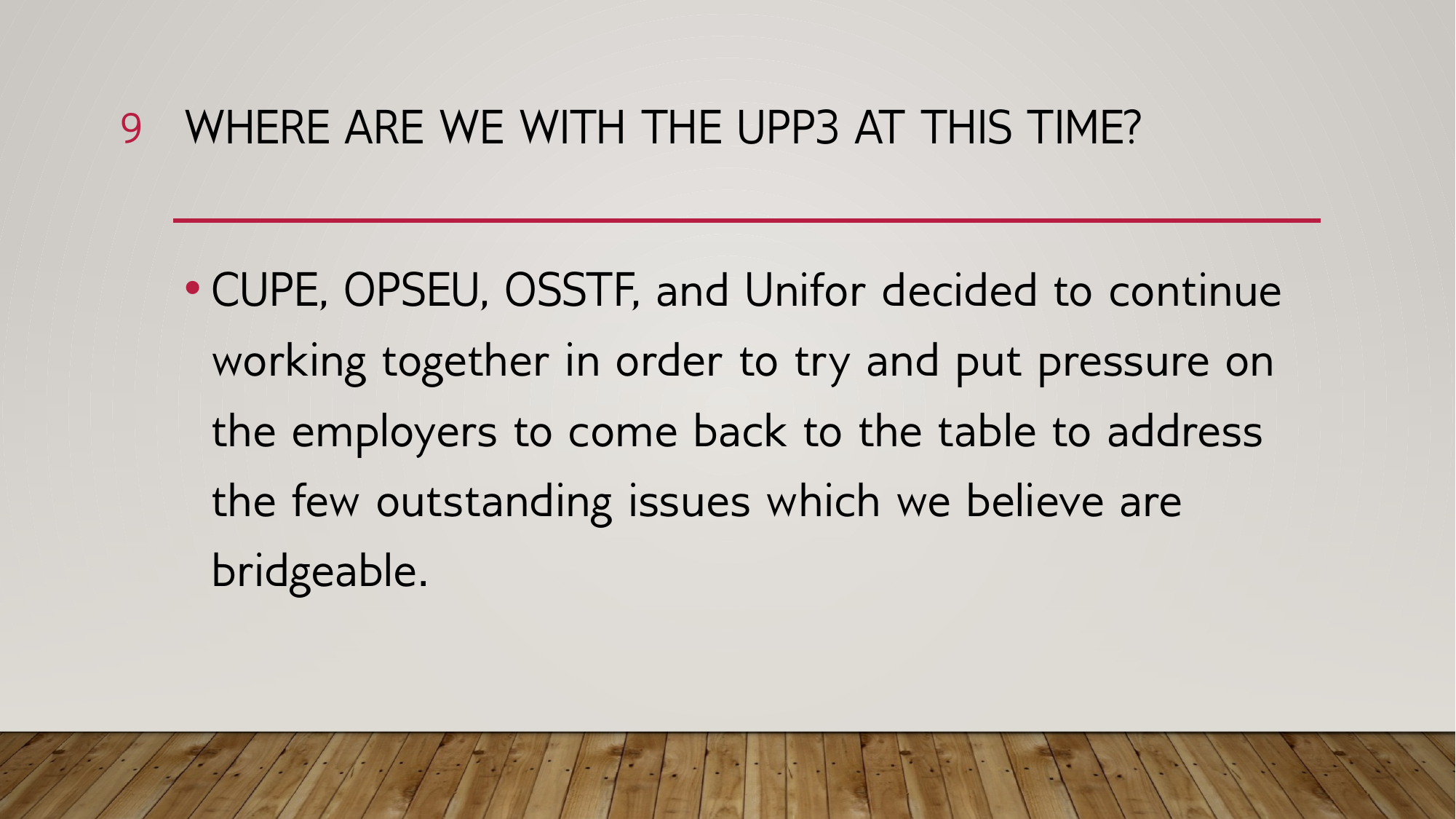

9
# Where are we with the UPP3 at this time?
CUPE, OPSEU, OSSTF, and Unifor decided to continue working together in order to try and put pressure on the employers to come back to the table to address the few outstanding issues which we believe are bridgeable.